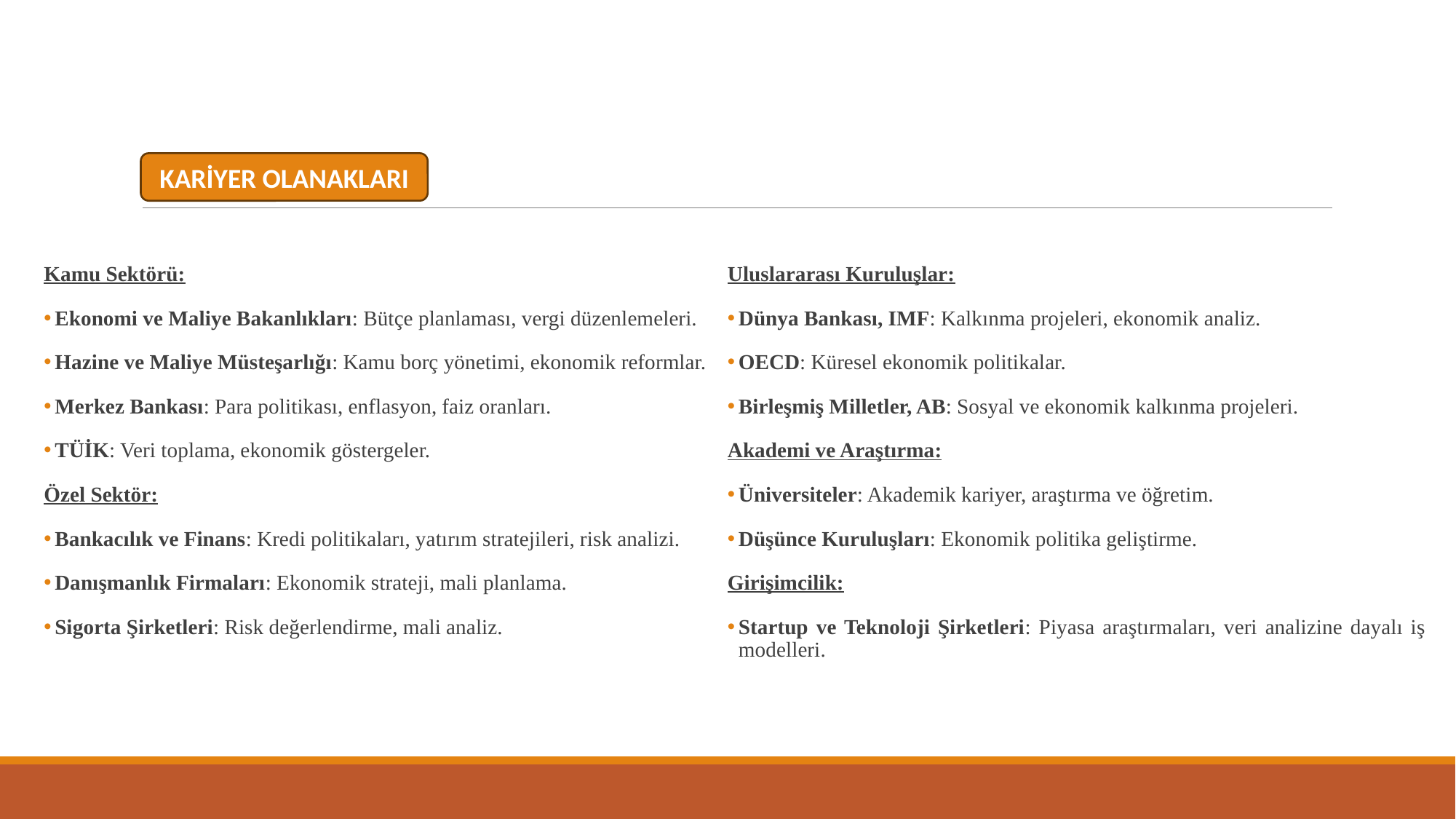

KARİYER OLANAKLARI
Kamu Sektörü:
Ekonomi ve Maliye Bakanlıkları: Bütçe planlaması, vergi düzenlemeleri.
Hazine ve Maliye Müsteşarlığı: Kamu borç yönetimi, ekonomik reformlar.
Merkez Bankası: Para politikası, enflasyon, faiz oranları.
TÜİK: Veri toplama, ekonomik göstergeler.
Özel Sektör:
Bankacılık ve Finans: Kredi politikaları, yatırım stratejileri, risk analizi.
Danışmanlık Firmaları: Ekonomik strateji, mali planlama.
Sigorta Şirketleri: Risk değerlendirme, mali analiz.

Uluslararası Kuruluşlar:
Dünya Bankası, IMF: Kalkınma projeleri, ekonomik analiz.
OECD: Küresel ekonomik politikalar.
Birleşmiş Milletler, AB: Sosyal ve ekonomik kalkınma projeleri.
Akademi ve Araştırma:
Üniversiteler: Akademik kariyer, araştırma ve öğretim.
Düşünce Kuruluşları: Ekonomik politika geliştirme.
Girişimcilik:
Startup ve Teknoloji Şirketleri: Piyasa araştırmaları, veri analizine dayalı iş modelleri.